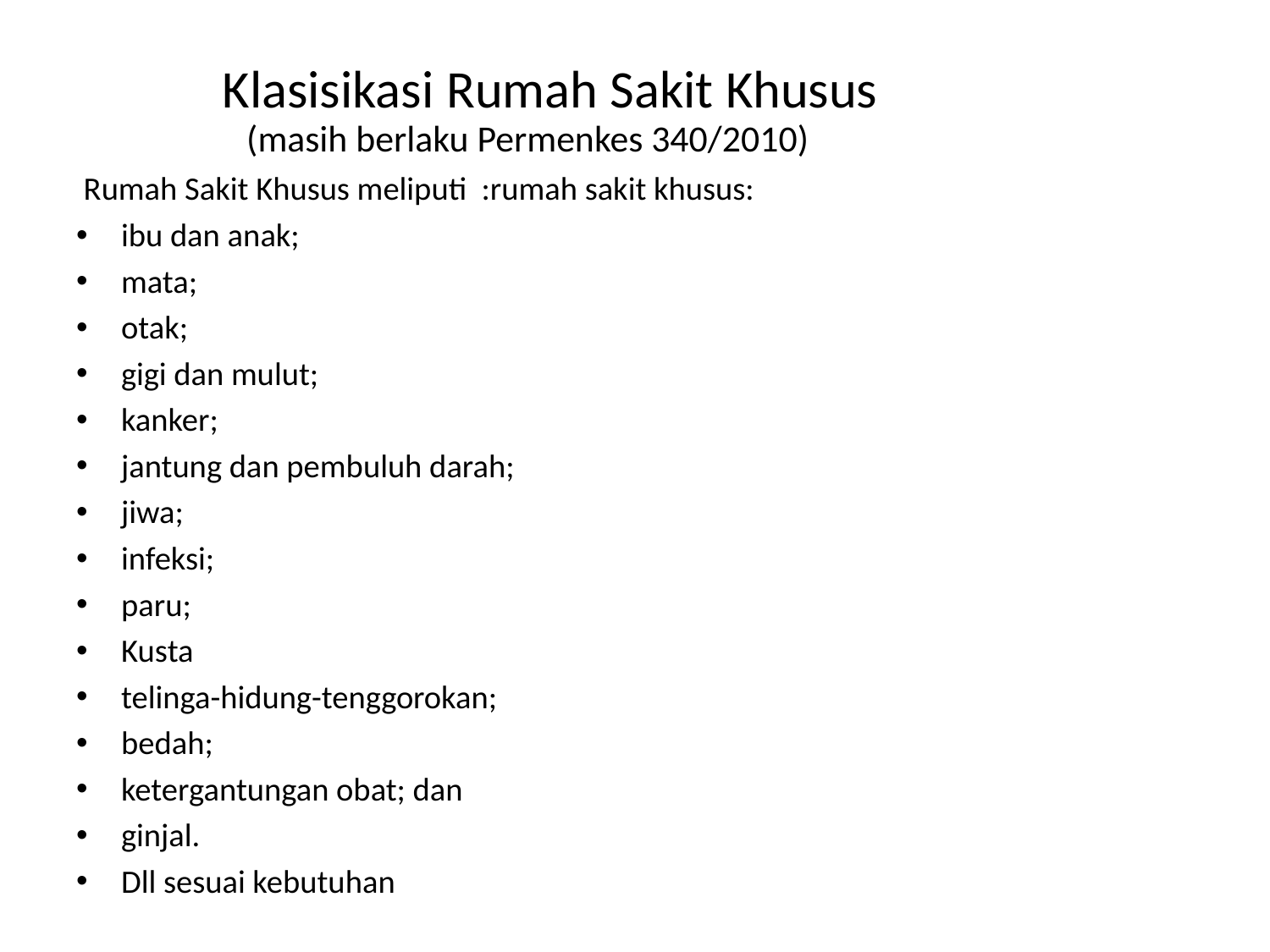

# Klasisikasi Rumah Sakit Khusus (masih berlaku Permenkes 340/2010)
 Rumah Sakit Khusus meliputi  :rumah sakit khusus:
ibu dan anak;
mata;
otak;
gigi dan mulut;
kanker;
jantung dan pembuluh darah;
jiwa;
infeksi;
paru;
Kusta
telinga-hidung-tenggorokan;
bedah;
ketergantungan obat; dan
ginjal.
Dll sesuai kebutuhan